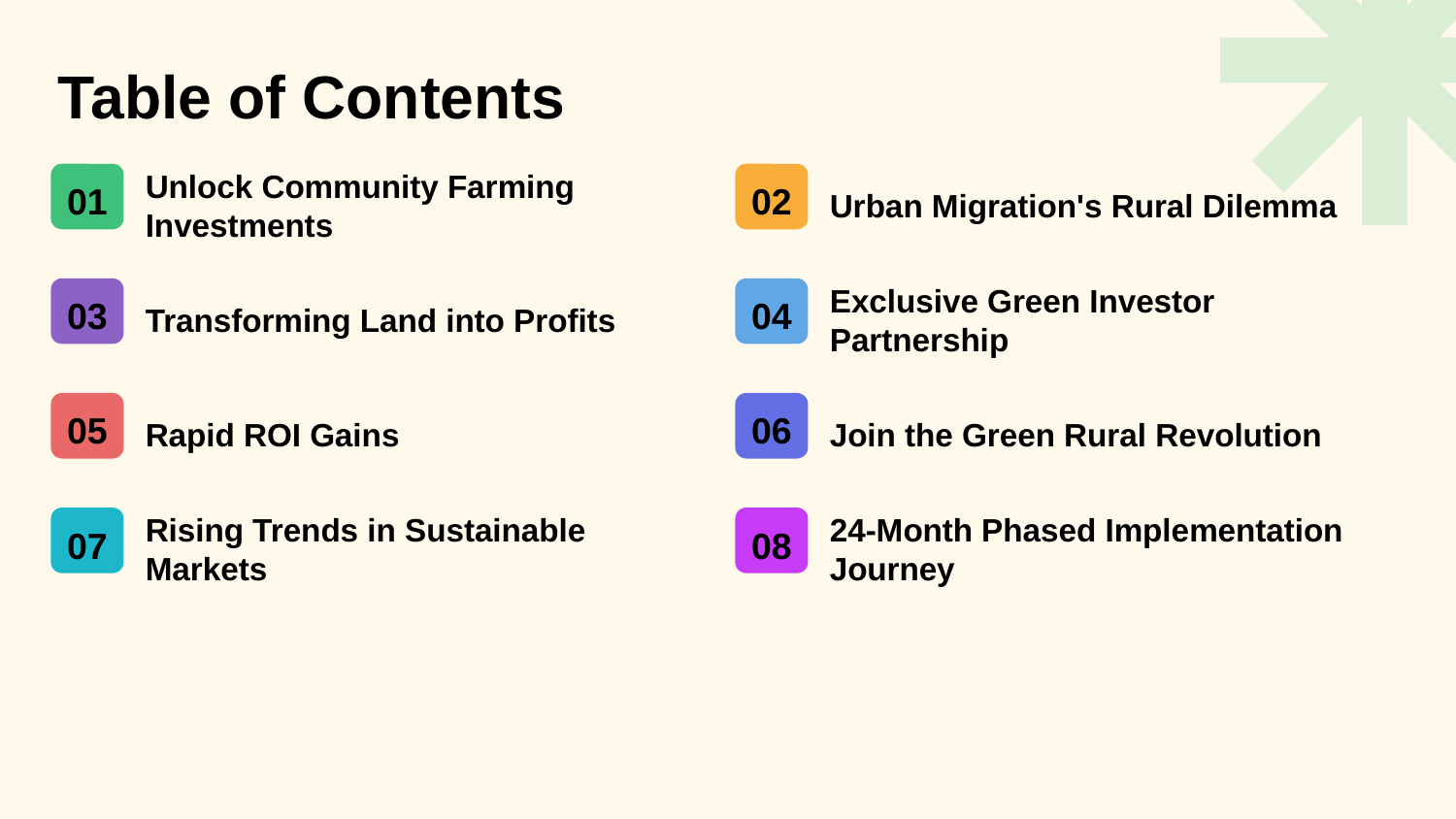

Table of Contents

01
Unlock Community Farming Investments
02
Urban Migration's Rural Dilemma

03
Transforming Land into Profits
04
Exclusive Green Investor Partnership

05
Rapid ROI Gains
06
Join the Green Rural Revolution

07
Rising Trends in Sustainable Markets
08
24-Month Phased Implementation Journey